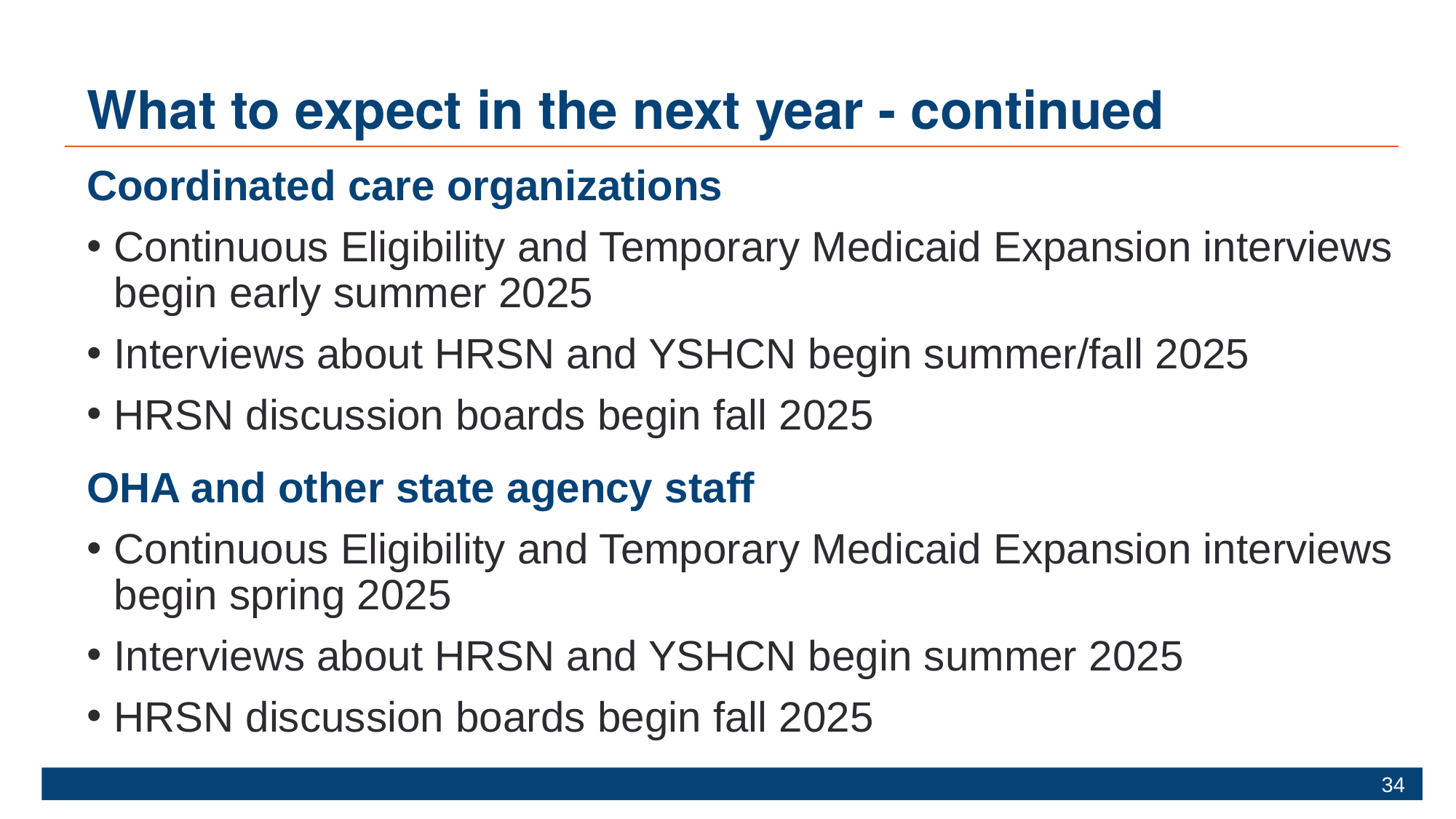

# What to expect in the next year - continued
Coordinated care organizations
Continuous Eligibility and Temporary Medicaid Expansion interviews begin early summer 2025​
Interviews about HRSN and YSHCN begin summer/fall 2025 ​
HRSN discussion boards begin fall 2025
OHA and other state agency staff
Continuous Eligibility and Temporary Medicaid Expansion interviews begin spring 2025​
Interviews about HRSN and YSHCN begin summer 2025
​HRSN discussion boards begin fall 2025

34